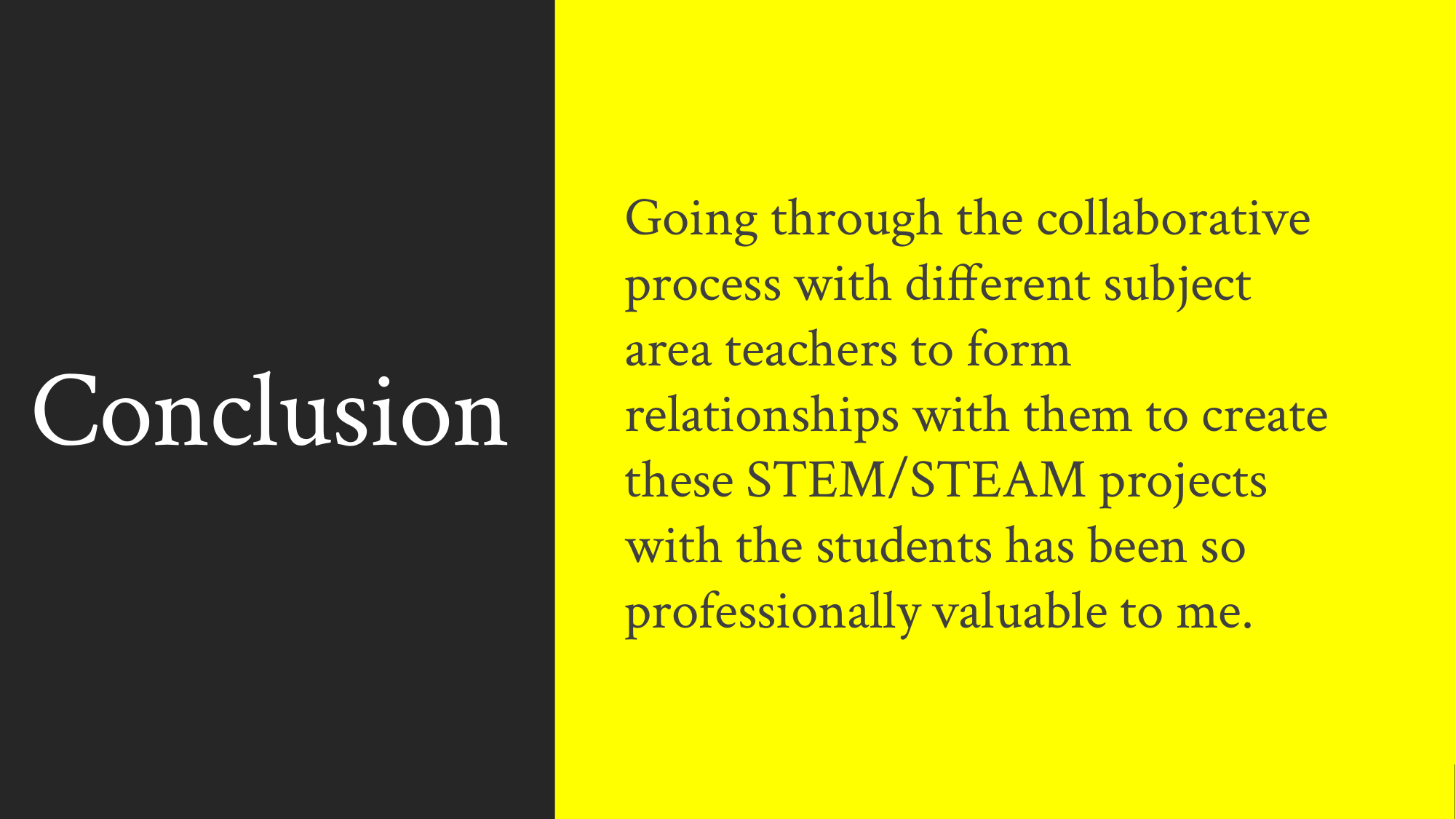

# Conclusion
Going through the collaborative process with different subject area teachers to form relationships with them to create these STEM/STEAM projects with the students has been so professionally valuable to me.